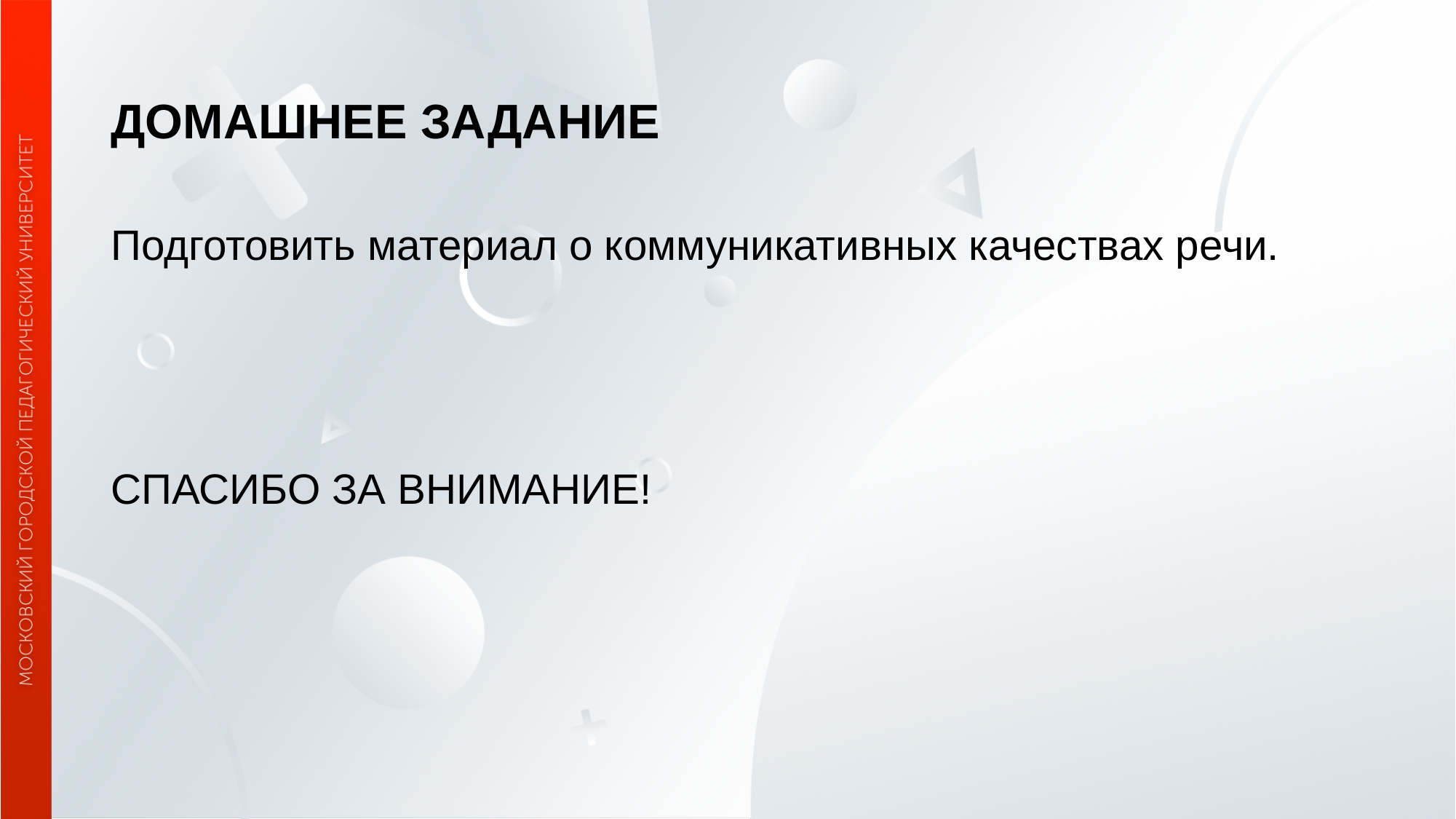

# ДОМАШНЕЕ ЗАДАНИЕ
Подготовить материал о коммуникативных качествах речи.

СПАСИБО ЗА ВНИМАНИЕ!